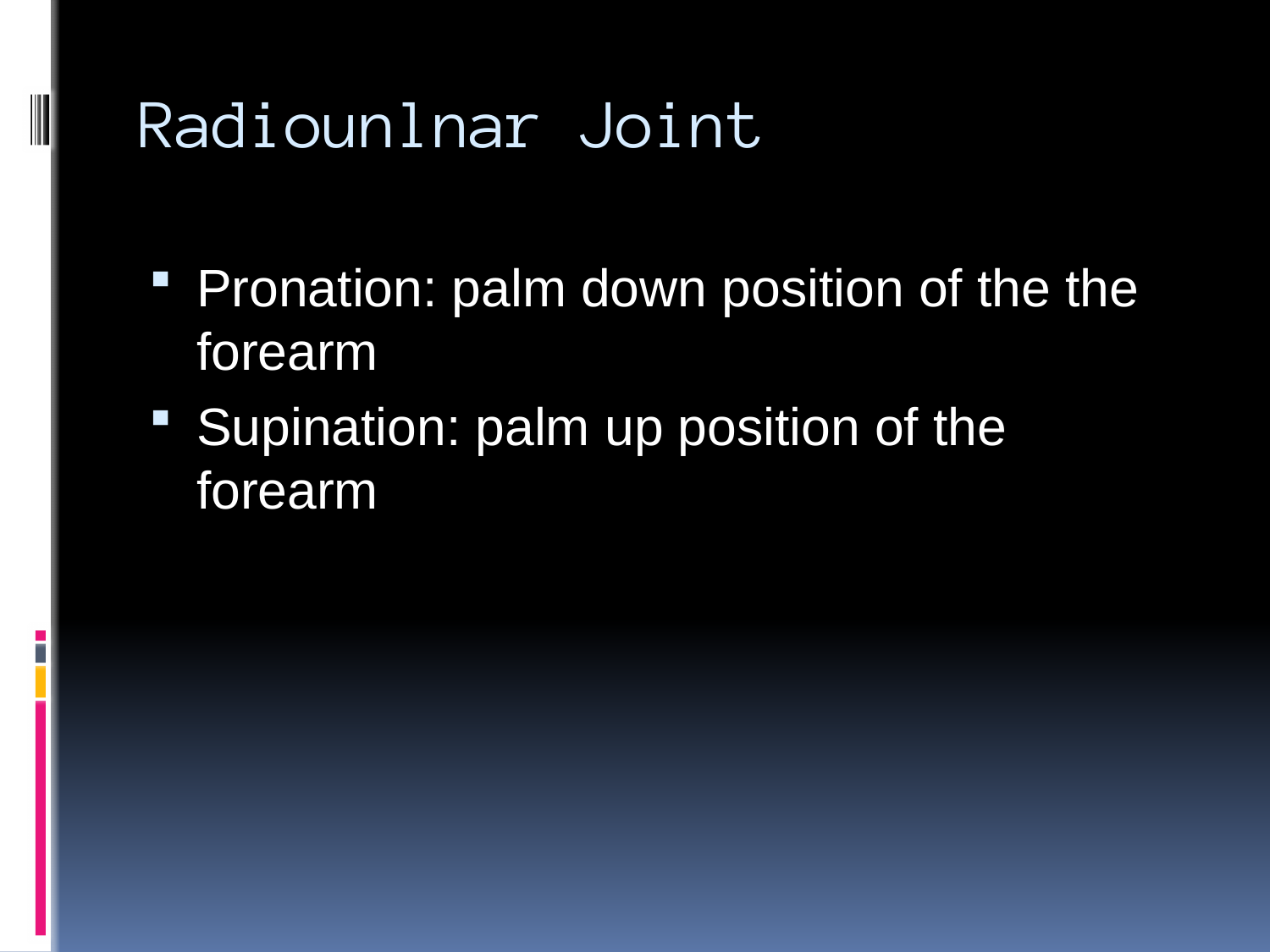

# Radiounlnar Joint
Pronation: palm down position of the the forearm
Supination: palm up position of the forearm